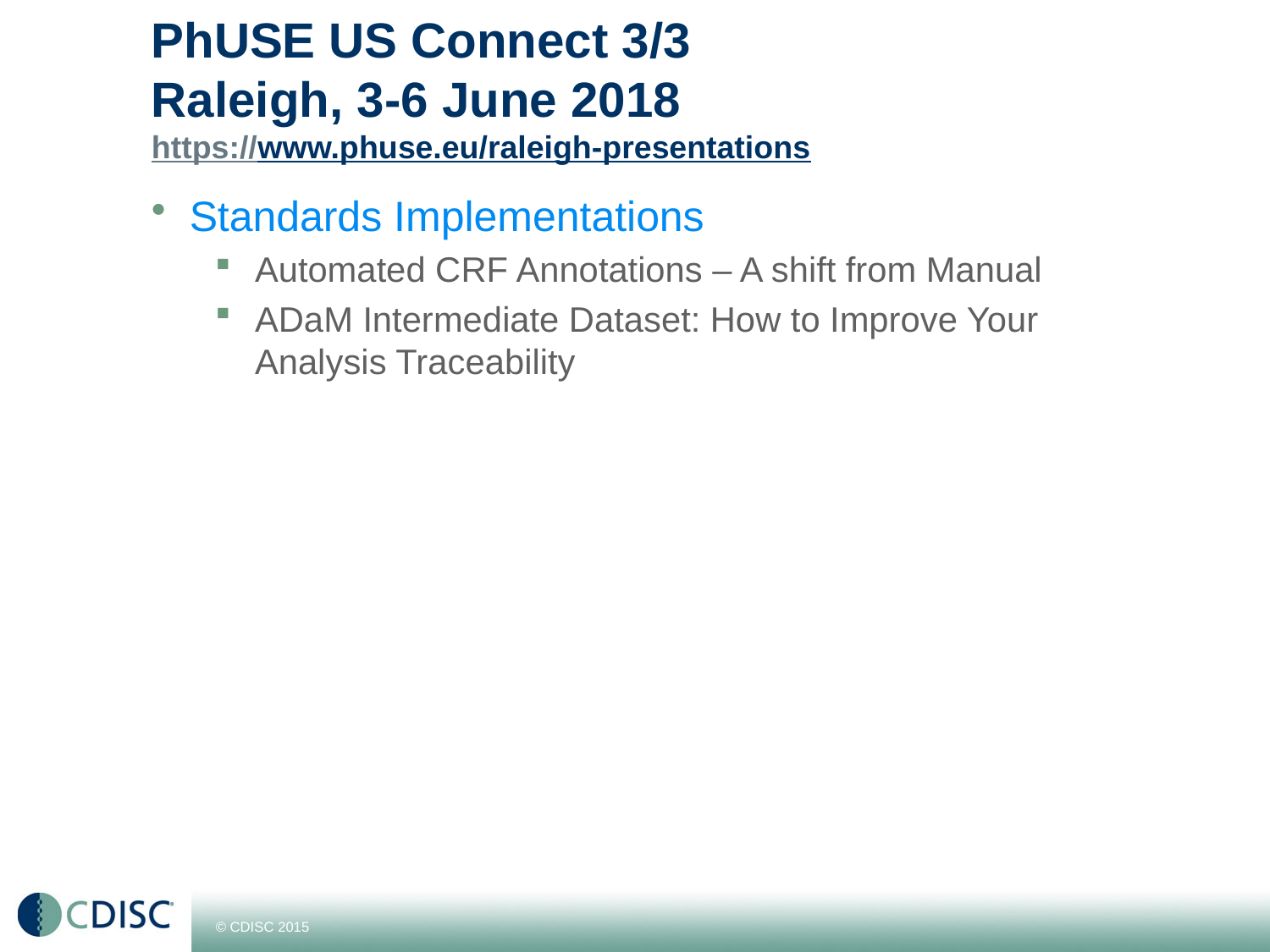

# PhUSE US Connect 3/3 Raleigh, 3-6 June 2018 https://www.phuse.eu/raleigh-presentations
Standards Implementations
Automated CRF Annotations – A shift from Manual
ADaM Intermediate Dataset: How to Improve Your Analysis Traceability